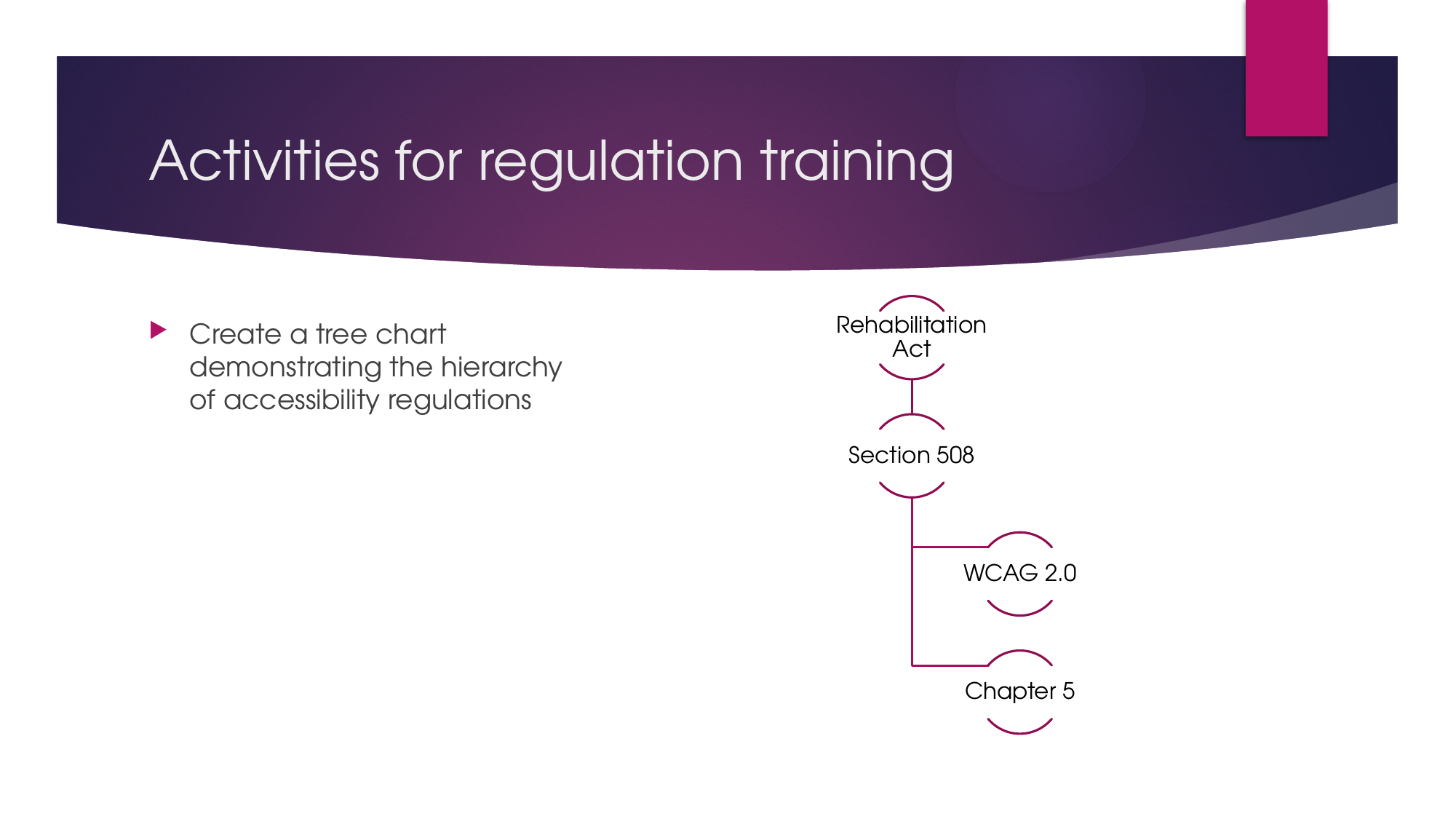

# Activities for regulation training
Rehabilitation Act
Section 508
WCAG 2.0
Chapter 5
Create a tree chart demonstrating the hierarchy of accessibility regulations